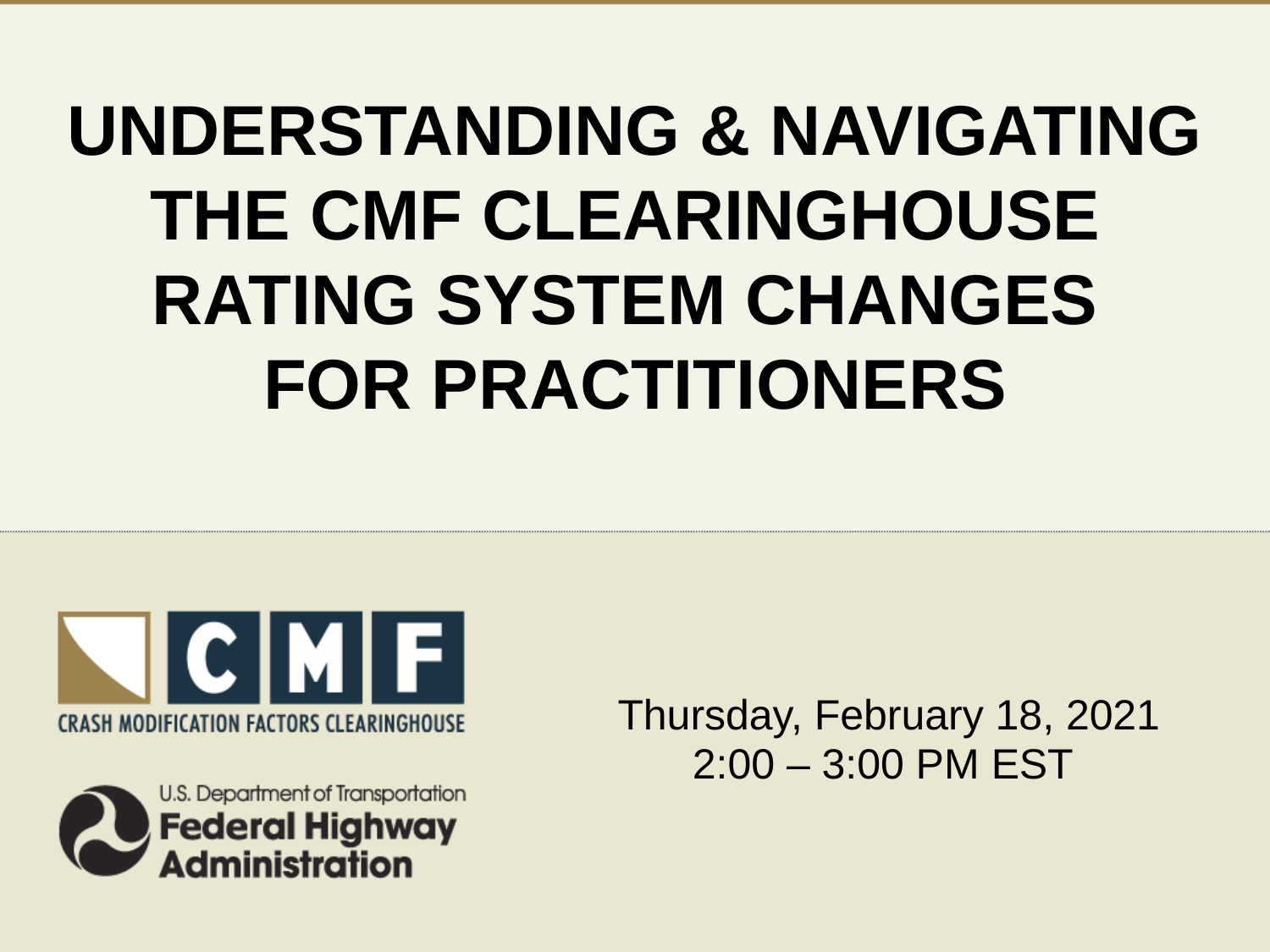

# UNDERSTANDING & NAVIGATING THE CMF CLEARINGHOUSE RATING SYSTEM CHANGES FOR PRACTITIONERS

Thursday, February 18, 2021
2:00 – 3:00 PM EST